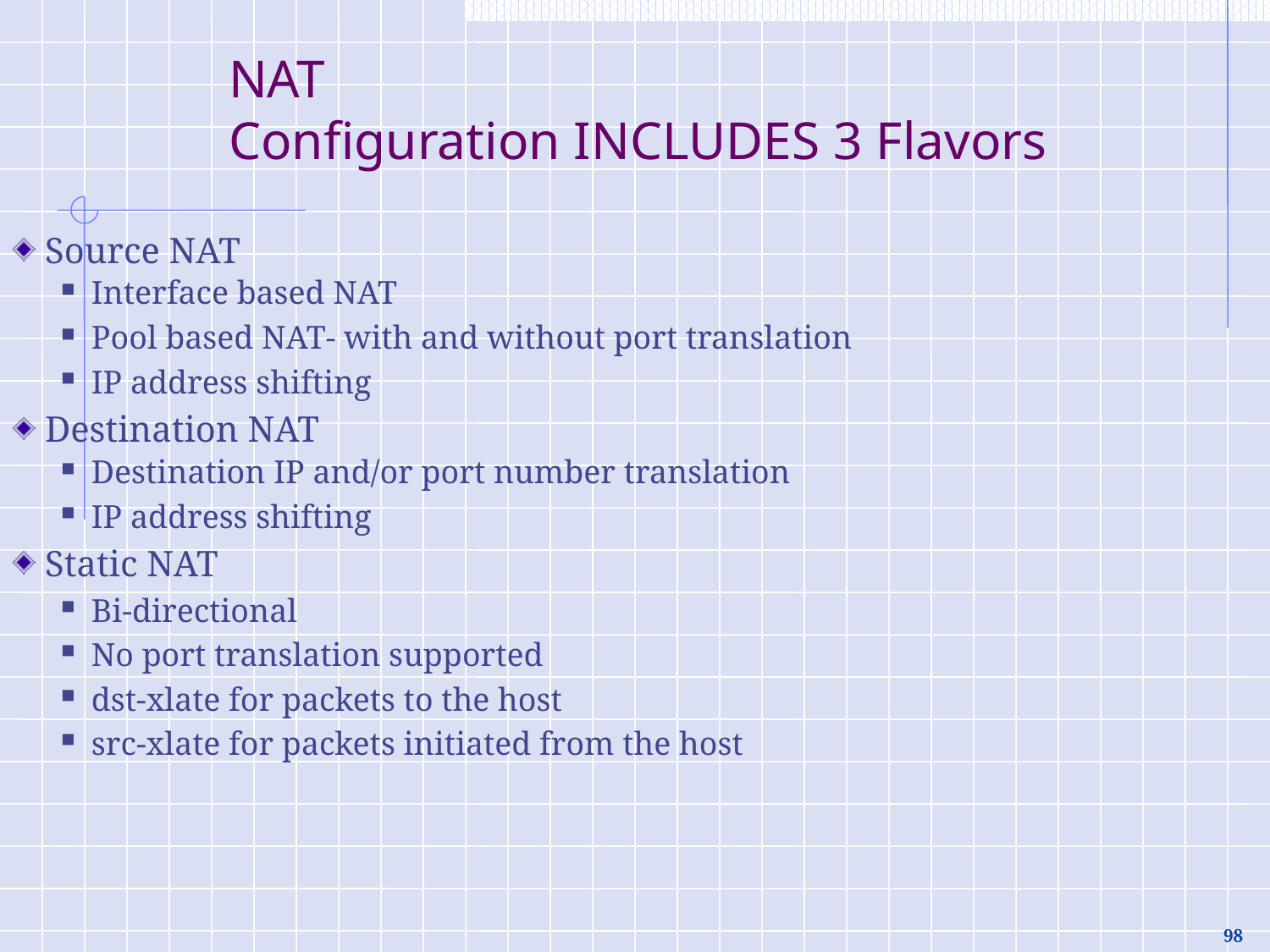

NAT
Configuration INCLUDES 3 Flavors
Source NAT
Interface based NAT
Pool based NAT- with and without port translation
IP address shifting
Destination NAT
Destination IP and/or port number translation
IP address shifting
Static NAT
Bi-directional
No port translation supported
dst-xlate for packets to the host
src-xlate for packets initiated from the host
98